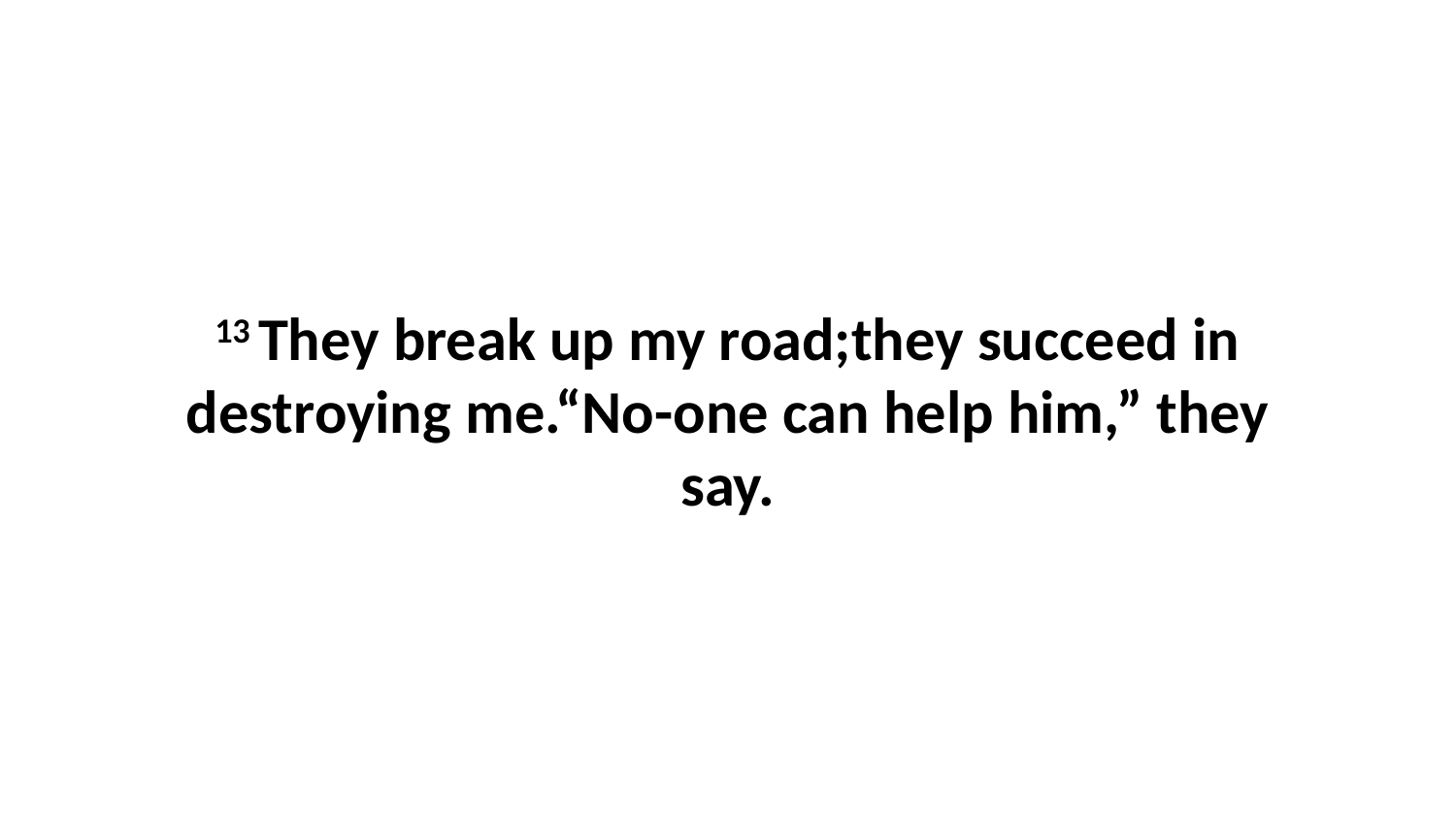

13 They break up my road;they succeed in destroying me.“No-one can help him,” they say.